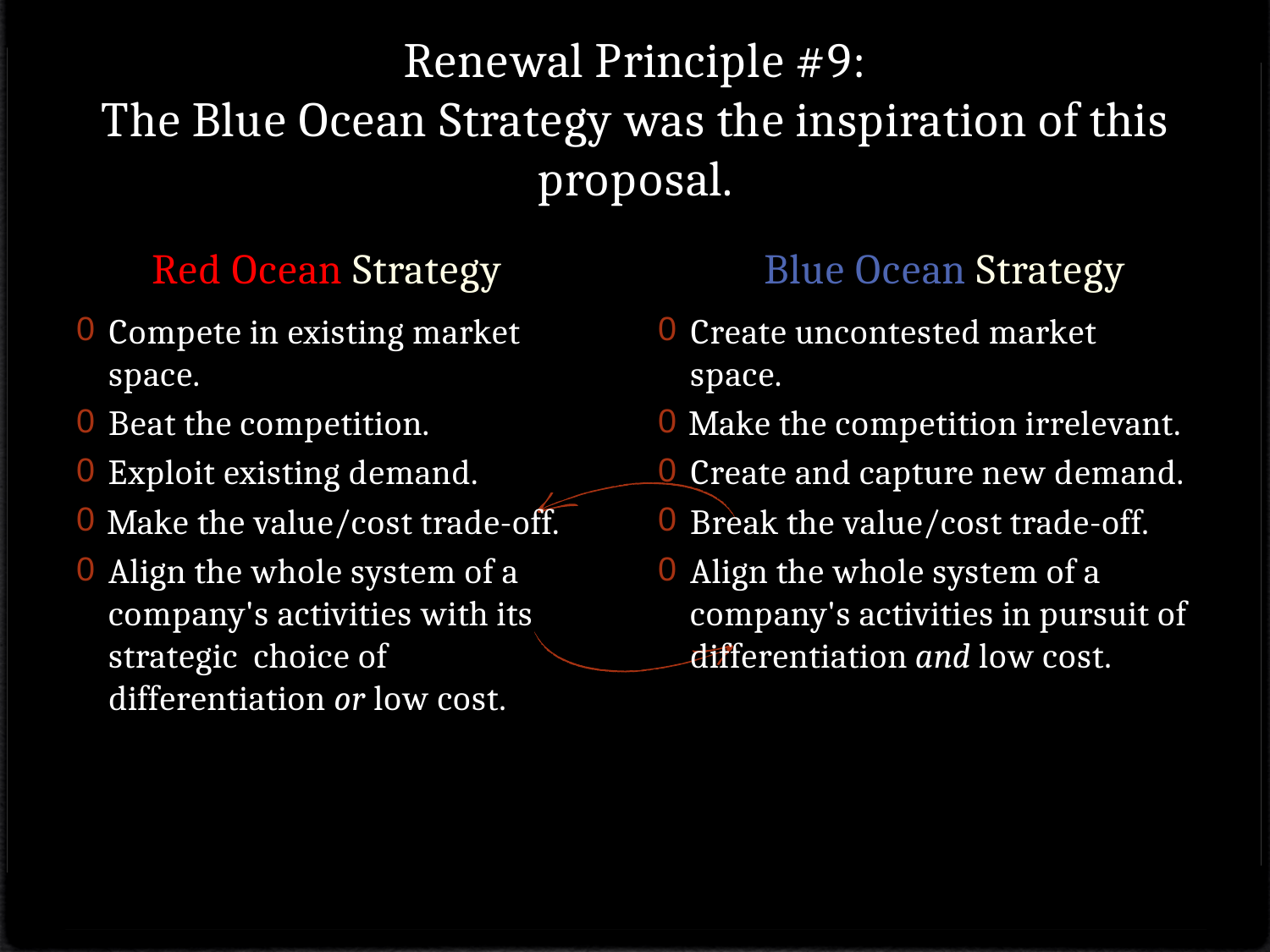

# Renewal Principle #9: The Blue Ocean Strategy was the inspiration of this proposal.
Blue Ocean Strategy

Red Ocean Strategy

Compete in existing market space.
Beat the competition.
Exploit existing demand.
Make the value/cost trade-off.
Align the whole system of a company's activities with its strategic  choice of differentiation or low cost.

Create uncontested market space.
Make the competition irrelevant.
Create and capture new demand.
Break the value/cost trade-off.
Align the whole system of a company's activities in pursuit of differentiation and low cost.